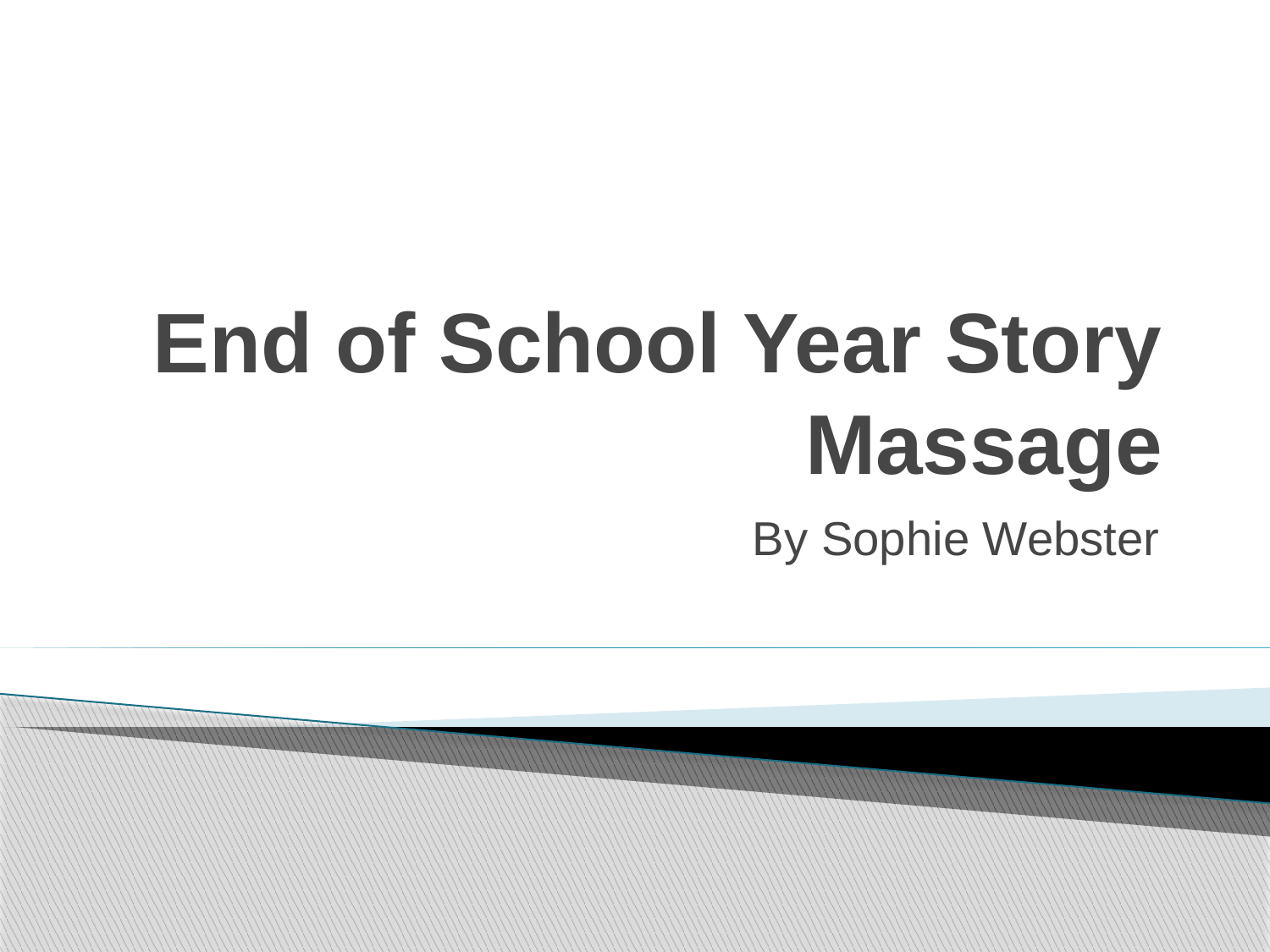

# End of School Year Story Massage
By Sophie Webster